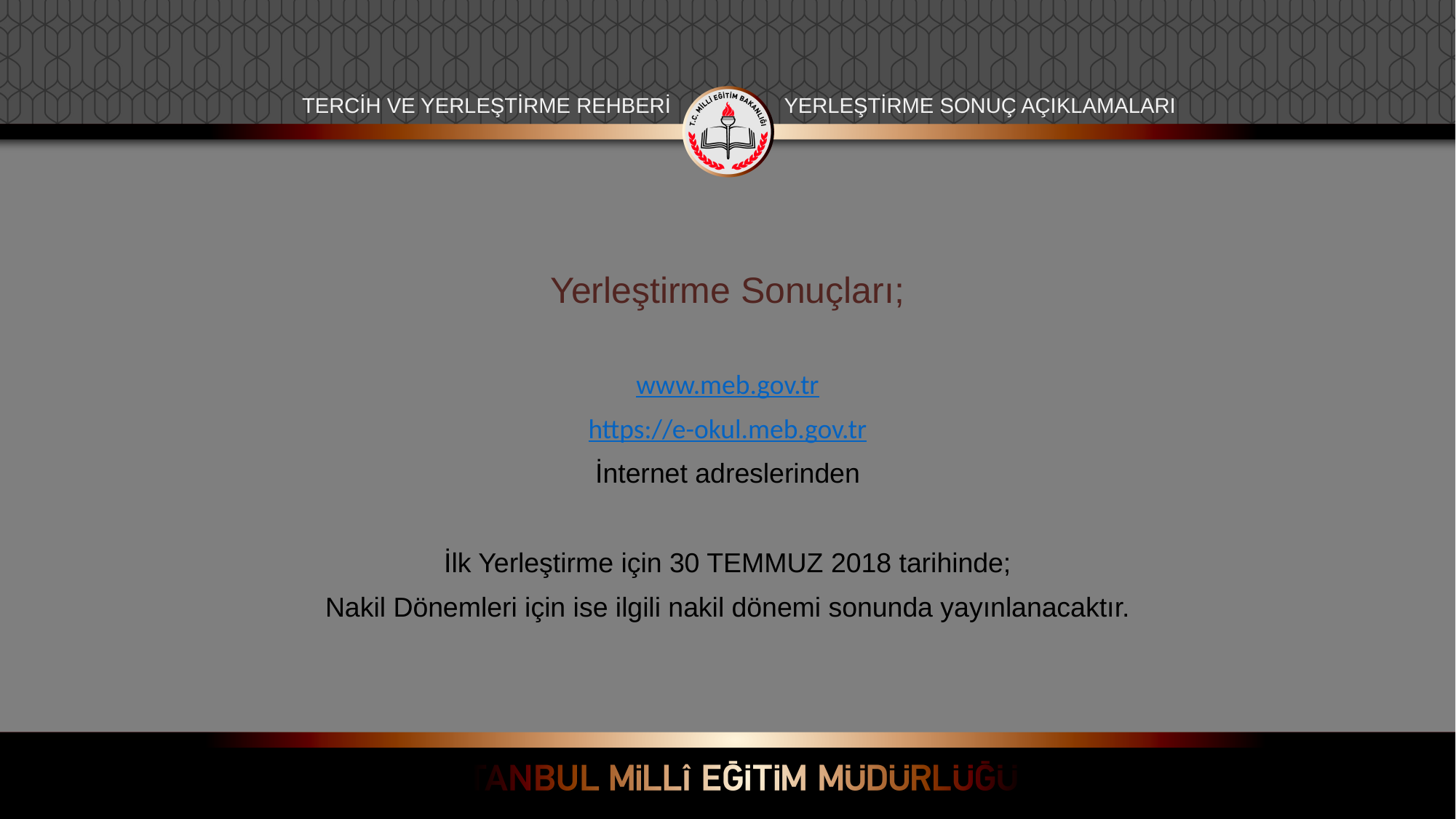

TERCİH VE YERLEŞTİRME REHBERİ
YERLEŞTİRME SONUÇ AÇIKLAMALARI

Yerleştirme Sonuçları;

www.meb.gov.tr
https://e-okul.meb.gov.tr
İnternet adreslerinden

İlk Yerleştirme için 30 TEMMUZ 2018 tarihinde;
Nakil Dönemleri için ise ilgili nakil dönemi sonunda yayınlanacaktır.